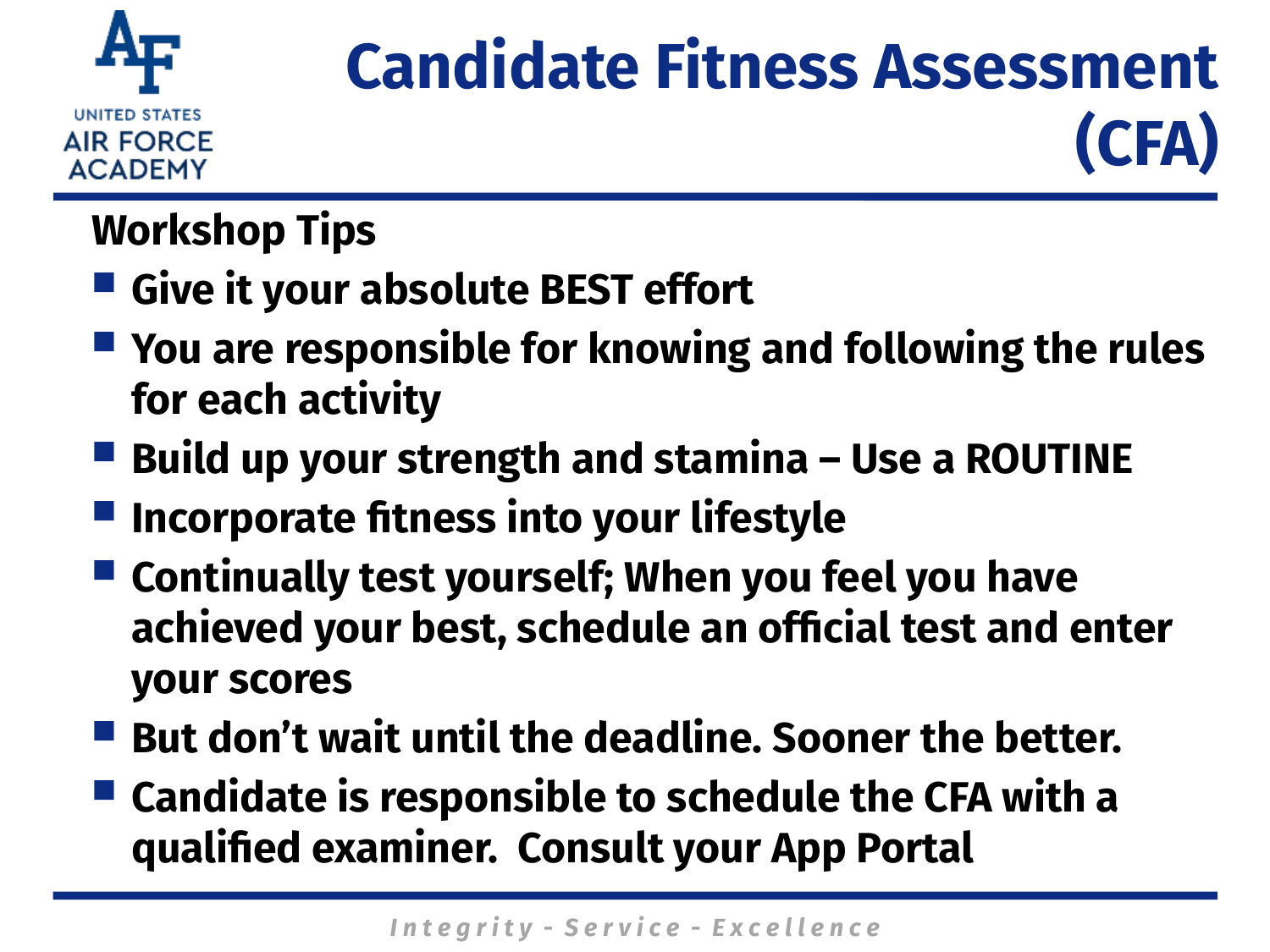

# Candidate Fitness Assessment (CFA)
Workshop Tips
Give it your absolute BEST effort
You are responsible for knowing and following the rules for each activity
Build up your strength and stamina – Use a ROUTINE
Incorporate fitness into your lifestyle
Continually test yourself; When you feel you have achieved your best, schedule an official test and enter your scores
But don’t wait until the deadline. Sooner the better.
Candidate is responsible to schedule the CFA with a qualified examiner.  Consult your App Portal